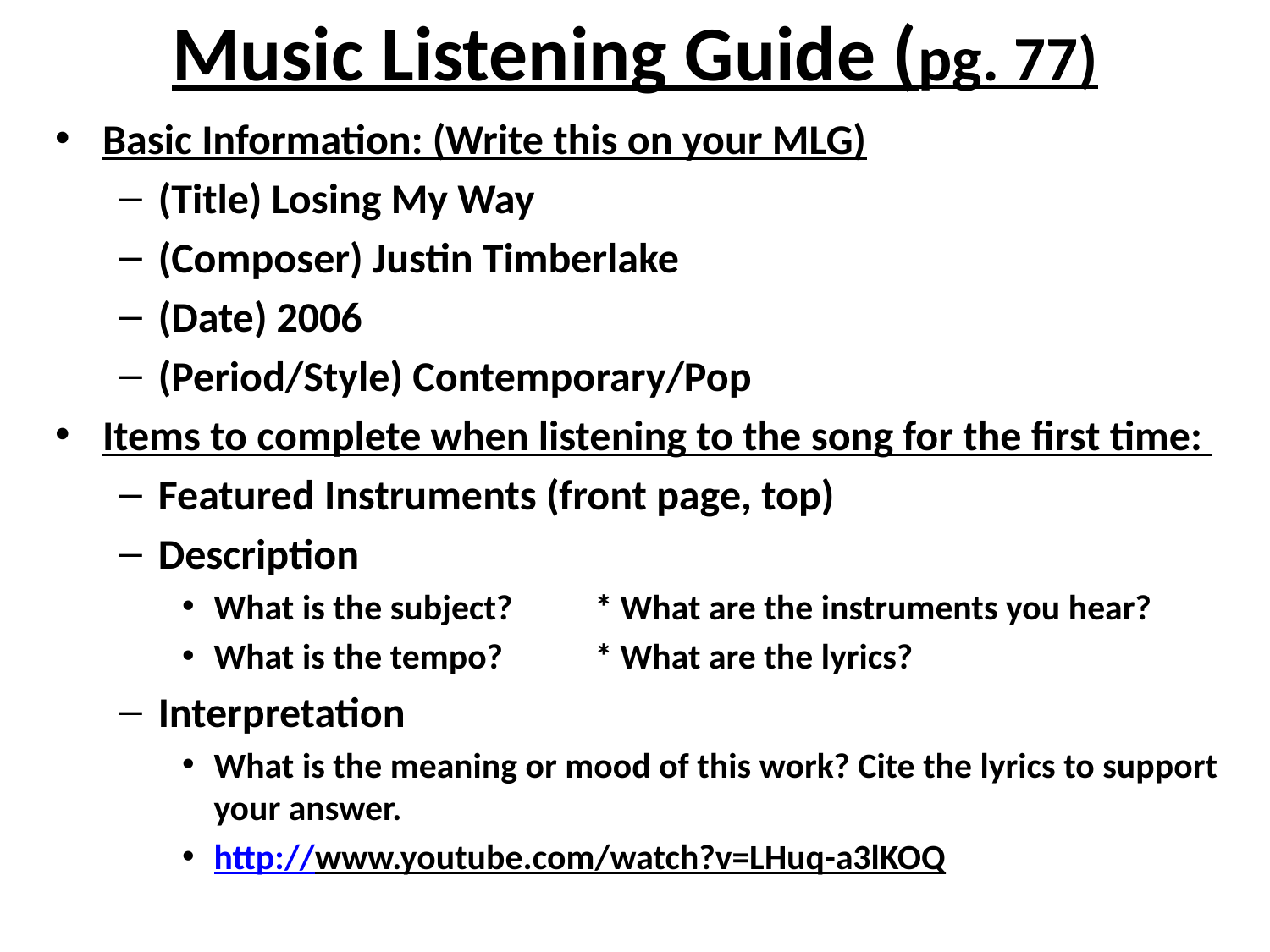

# Music Listening Guide (pg. 77)
Basic Information: (Write this on your MLG)
(Title) Losing My Way
(Composer) Justin Timberlake
(Date) 2006
(Period/Style) Contemporary/Pop
Items to complete when listening to the song for the first time:
Featured Instruments (front page, top)
Description
What is the subject?	* What are the instruments you hear?
What is the tempo?	* What are the lyrics?
Interpretation
What is the meaning or mood of this work? Cite the lyrics to support your answer.
http://www.youtube.com/watch?v=LHuq-a3lKOQ